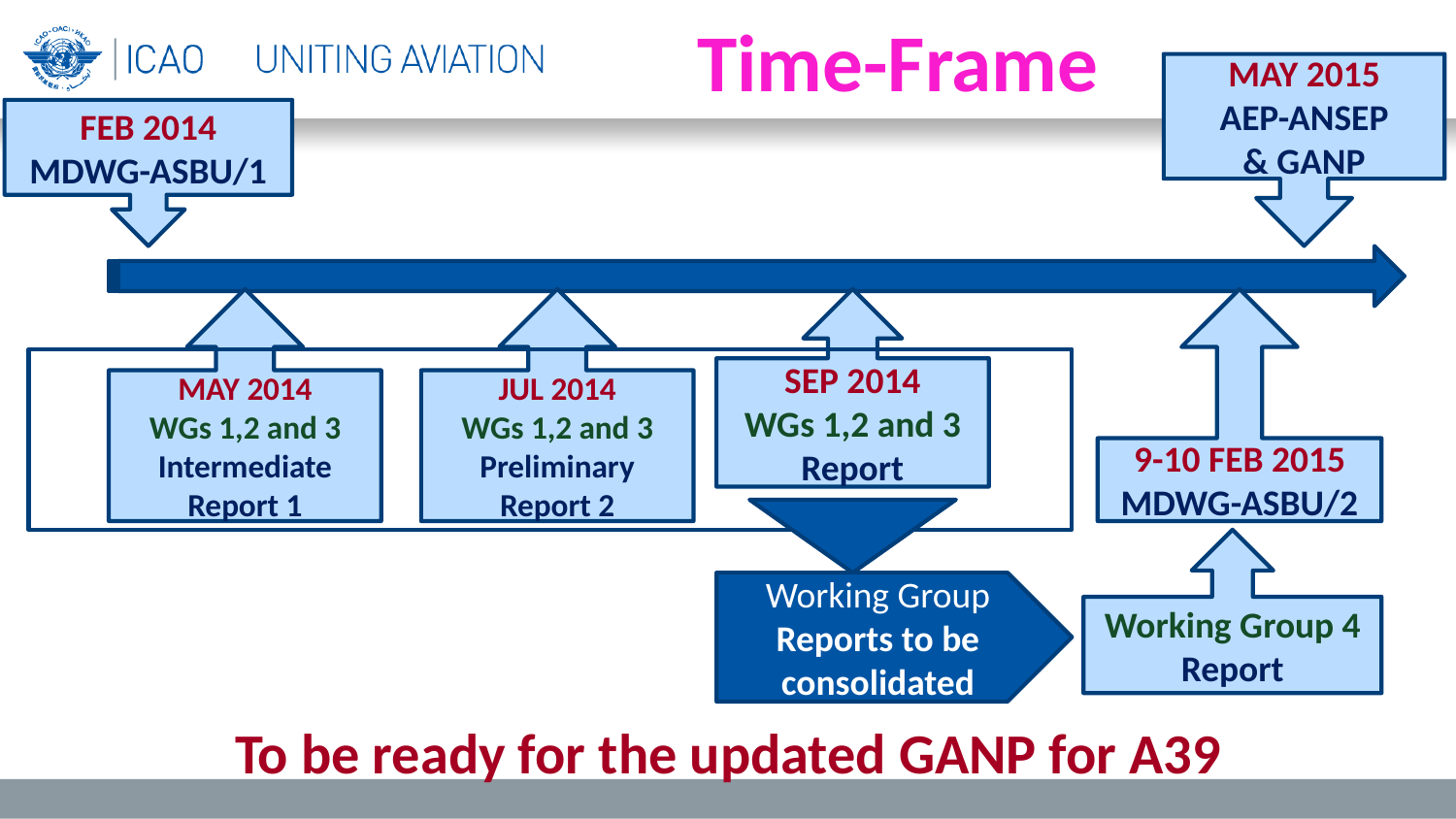

# Time-Frame
MAY 2015
AEP-ANSEP
& GANP
FEB 2014
MDWG-ASBU/1

MAY 2014
WGs 1,2 and 3
Intermediate Report 1
JUL 2014
WGs 1,2 and 3
Preliminary Report 2
SEP 2014
WGs 1,2 and 3
Report
9-10 FEB 2015
MDWG-ASBU/2

Working Group 4
Report
Working Group
Reports to be consolidated
To be ready for the updated GANP for A39